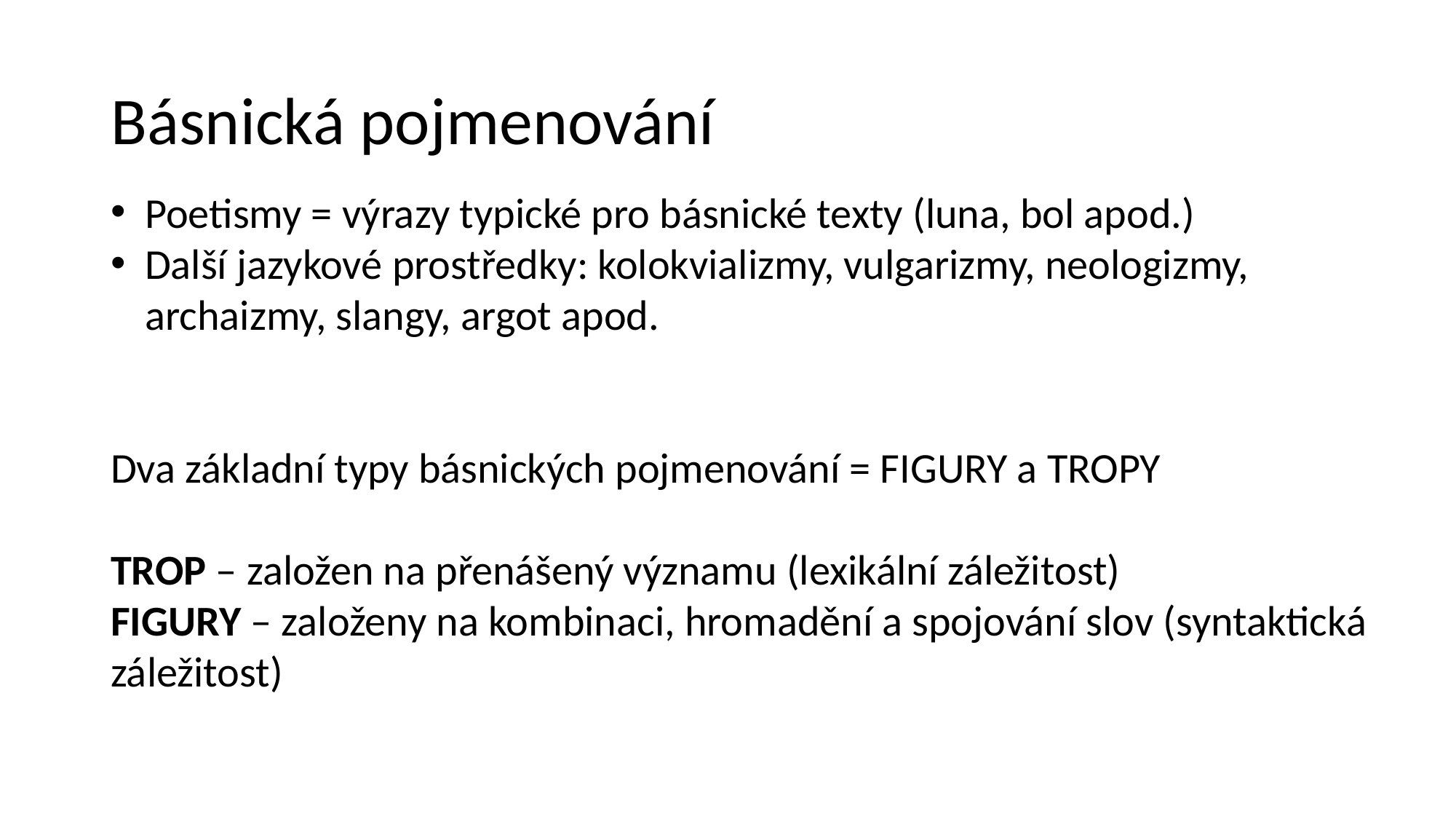

Básnická pojmenování
Poetismy = výrazy typické pro básnické texty (luna, bol apod.)
Další jazykové prostředky: kolokvializmy, vulgarizmy, neologizmy, archaizmy, slangy, argot apod.

Dva základní typy básnických pojmenování = FIGURY a TROPY

TROP – založen na přenášený významu (lexikální záležitost)
FIGURY – založeny na kombinaci, hromadění a spojování slov (syntaktická záležitost)